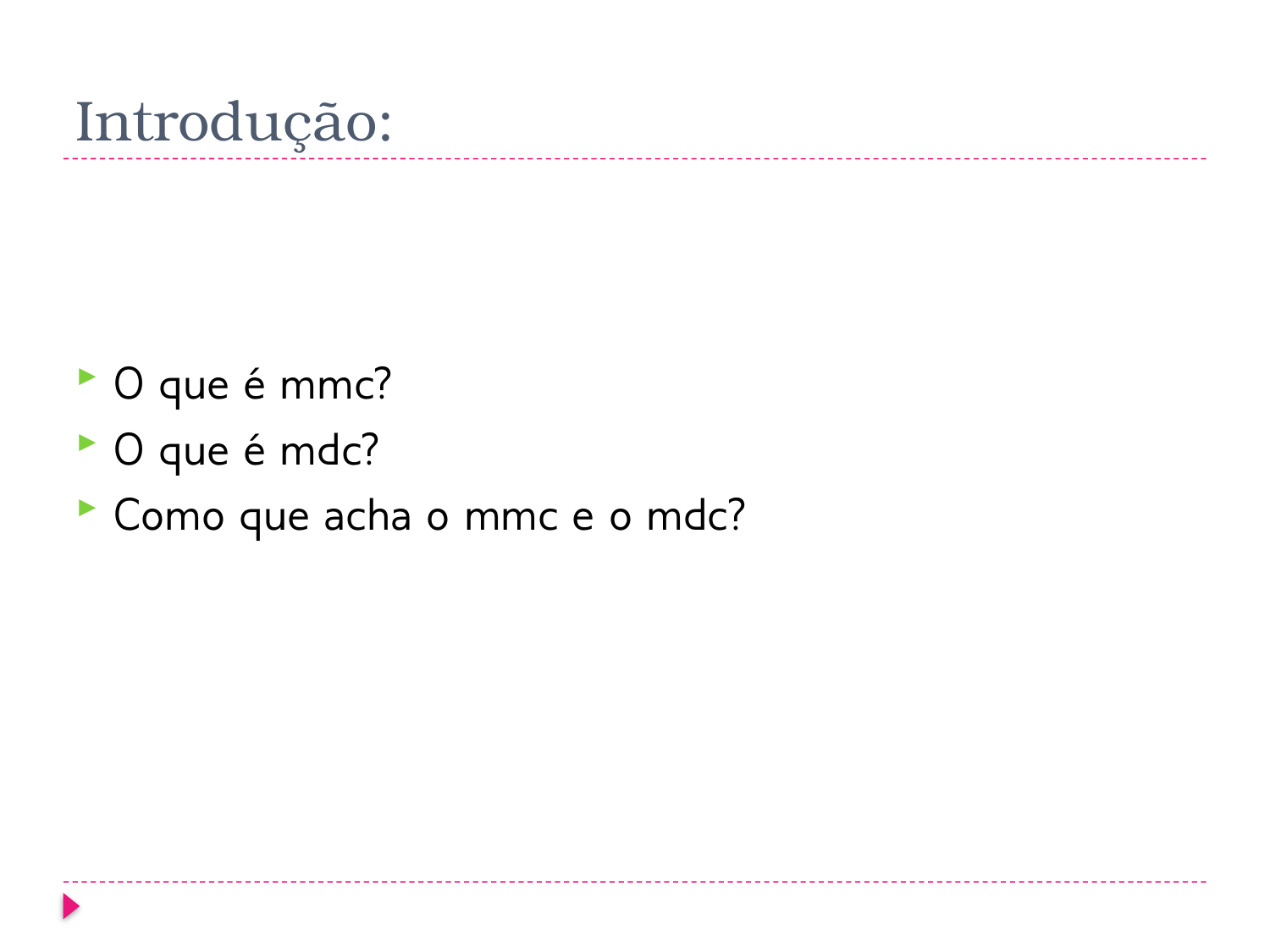

# Introdução:
O que é mmc?
O que é mdc?
Como que acha o mmc e o mdc?